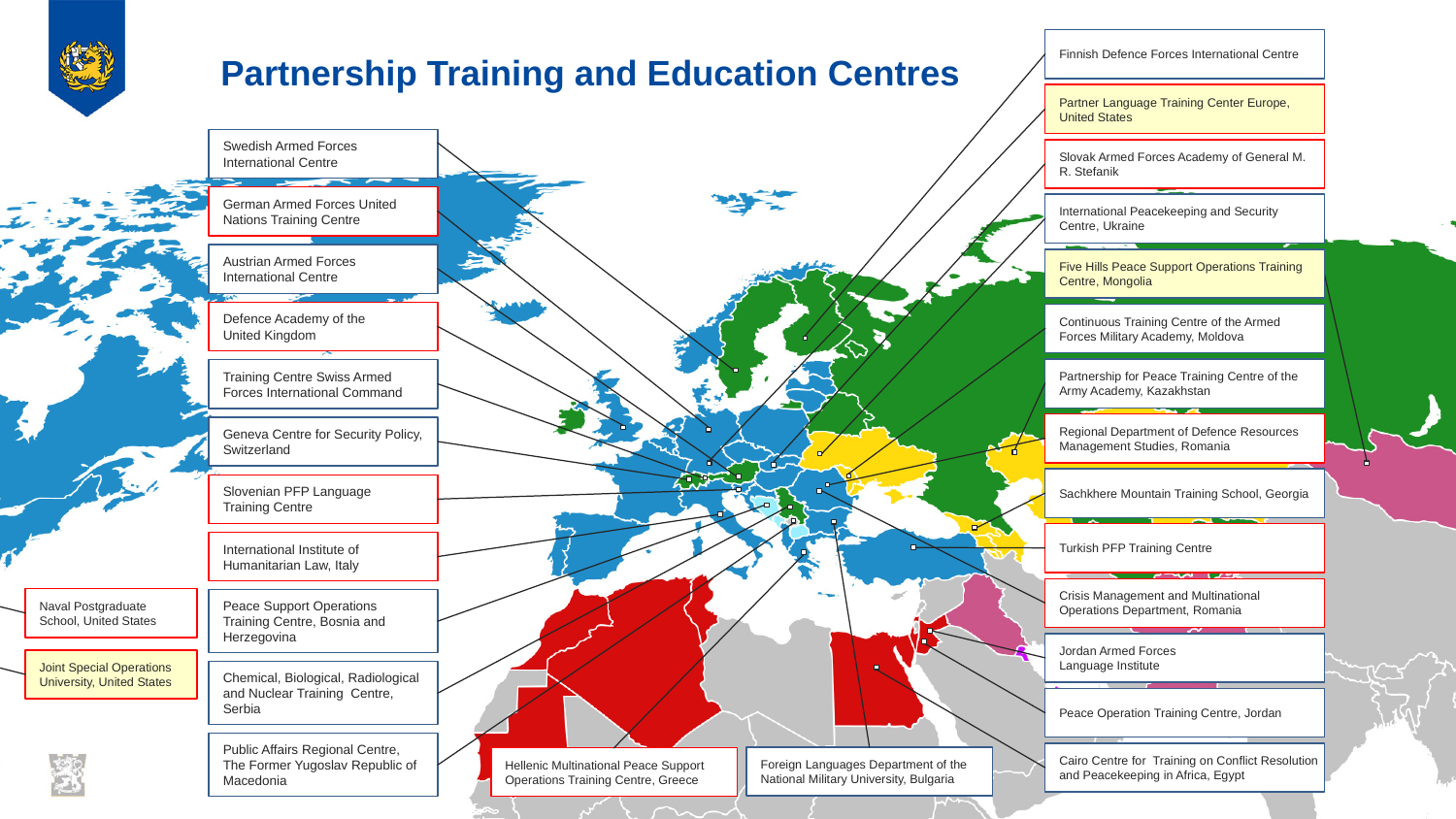

Finnish Defence Forces International Centre
# Partnership Training and Education Centres
Partner Language Training Center Europe, United States
Swedish Armed Forces International Centre
Slovak Armed Forces Academy of General M. R. Stefanik
German Armed Forces United Nations Training Centre
International Peacekeeping and Security Centre, Ukraine
Austrian Armed Forces
International Centre
Five Hills Peace Support Operations Training Centre, Mongolia
Defence Academy of the
United Kingdom
Continuous Training Centre of the Armed Forces Military Academy, Moldova

Partnership for Peace Training Centre of the Army Academy, Kazakhstan
Training Centre Swiss Armed Forces International Command
Regional Department of Defence Resources Management Studies, Romania
Geneva Centre for Security Policy, Switzerland
Sachkhere Mountain Training School, Georgia
Slovenian PFP Language
Training Centre
Turkish PFP Training Centre
International Institute of Humanitarian Law, Italy
Crisis Management and Multinational Operations Department, Romania
Naval Postgraduate School, United States
Peace Support Operations Training Centre, Bosnia and Herzegovina
Jordan Armed Forces
Language Institute
Joint Special Operations University, United States
Chemical, Biological, Radiological and Nuclear Training  Centre,  Serbia
Peace Operation Training Centre, Jordan
Public Affairs Regional Centre,
The Former Yugoslav Republic of Macedonia
Cairo Centre for  Training on Conflict Resolution and Peacekeeping in Africa, Egypt
Foreign Languages Department of the National Military University, Bulgaria
Hellenic Multinational Peace Support Operations Training Centre, Greece